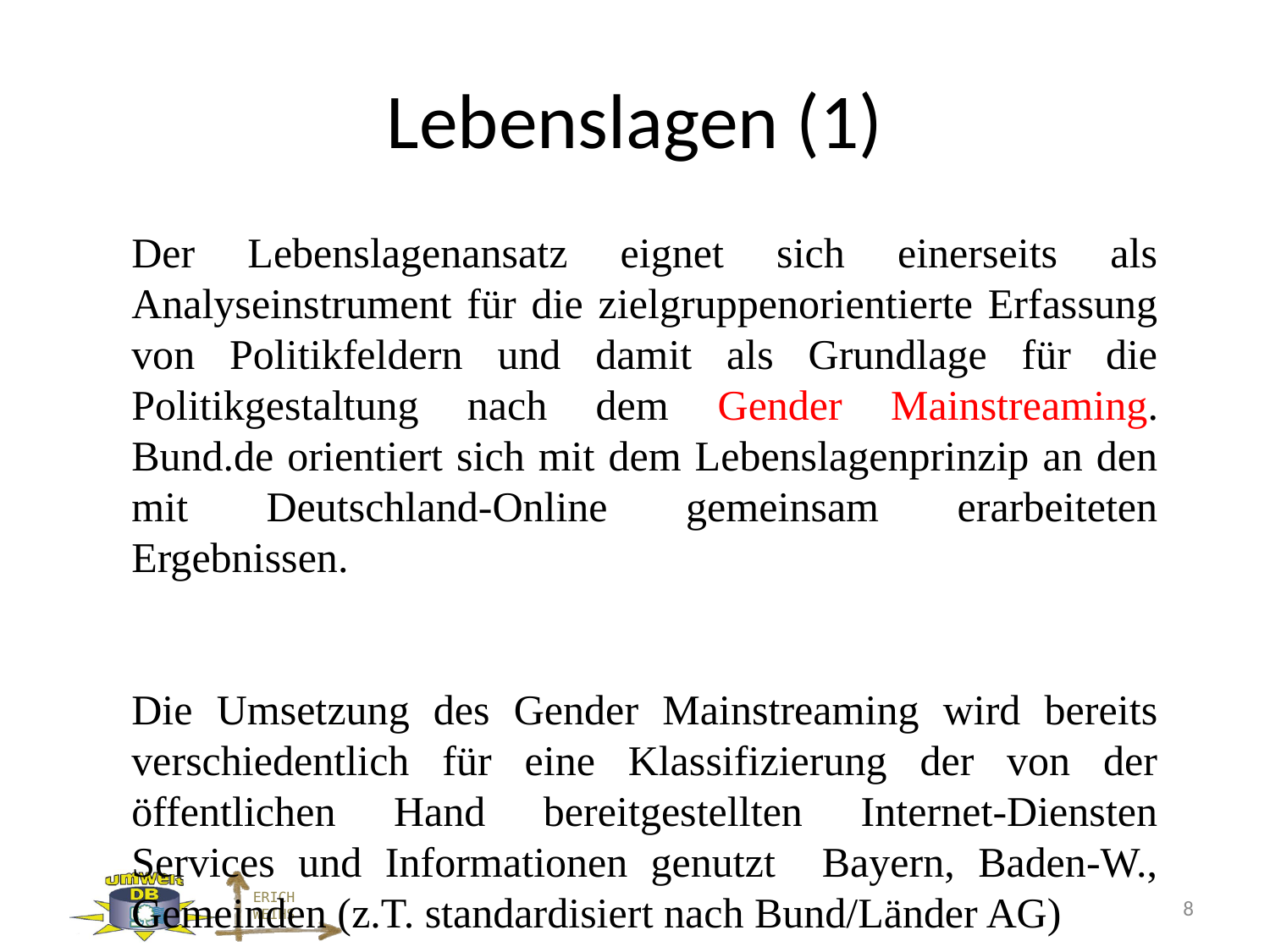

# Lebenslagen (1)
Der Lebenslagenansatz eignet sich einerseits als Analyseinstrument für die zielgruppenorientierte Erfassung von Politikfeldern und damit als Grundlage für die Politikgestaltung nach dem Gender Mainstreaming. Bund.de orientiert sich mit dem Lebenslagenprinzip an den mit Deutschland-Online gemeinsam erarbeiteten Ergebnissen.

Die Umsetzung des Gender Mainstreaming wird bereits verschiedentlich für eine Klassifizierung der von der öffentlichen Hand bereitgestellten Internet-Diensten Services und Informationen genutzt  Bayern, Baden-W., Gemeinden (z.T. standardisiert nach Bund/Länder AG)
8